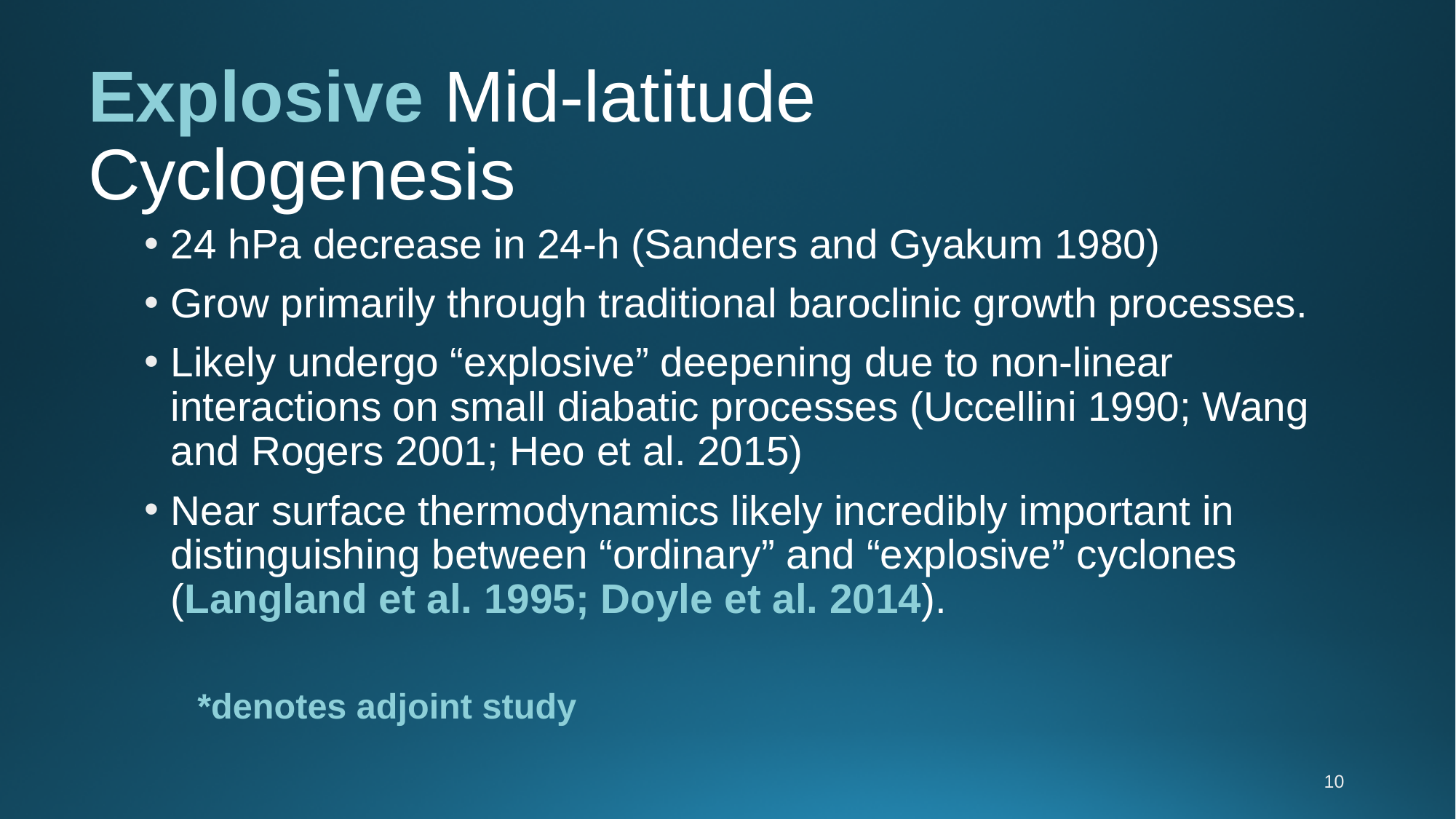

# Explosive Mid-latitude Cyclogenesis
24 hPa decrease in 24-h (Sanders and Gyakum 1980)
Grow primarily through traditional baroclinic growth processes.
Likely undergo “explosive” deepening due to non-linear interactions on small diabatic processes (Uccellini 1990; Wang and Rogers 2001; Heo et al. 2015)
Near surface thermodynamics likely incredibly important in distinguishing between “ordinary” and “explosive” cyclones (Langland et al. 1995; Doyle et al. 2014).

*denotes adjoint study
10